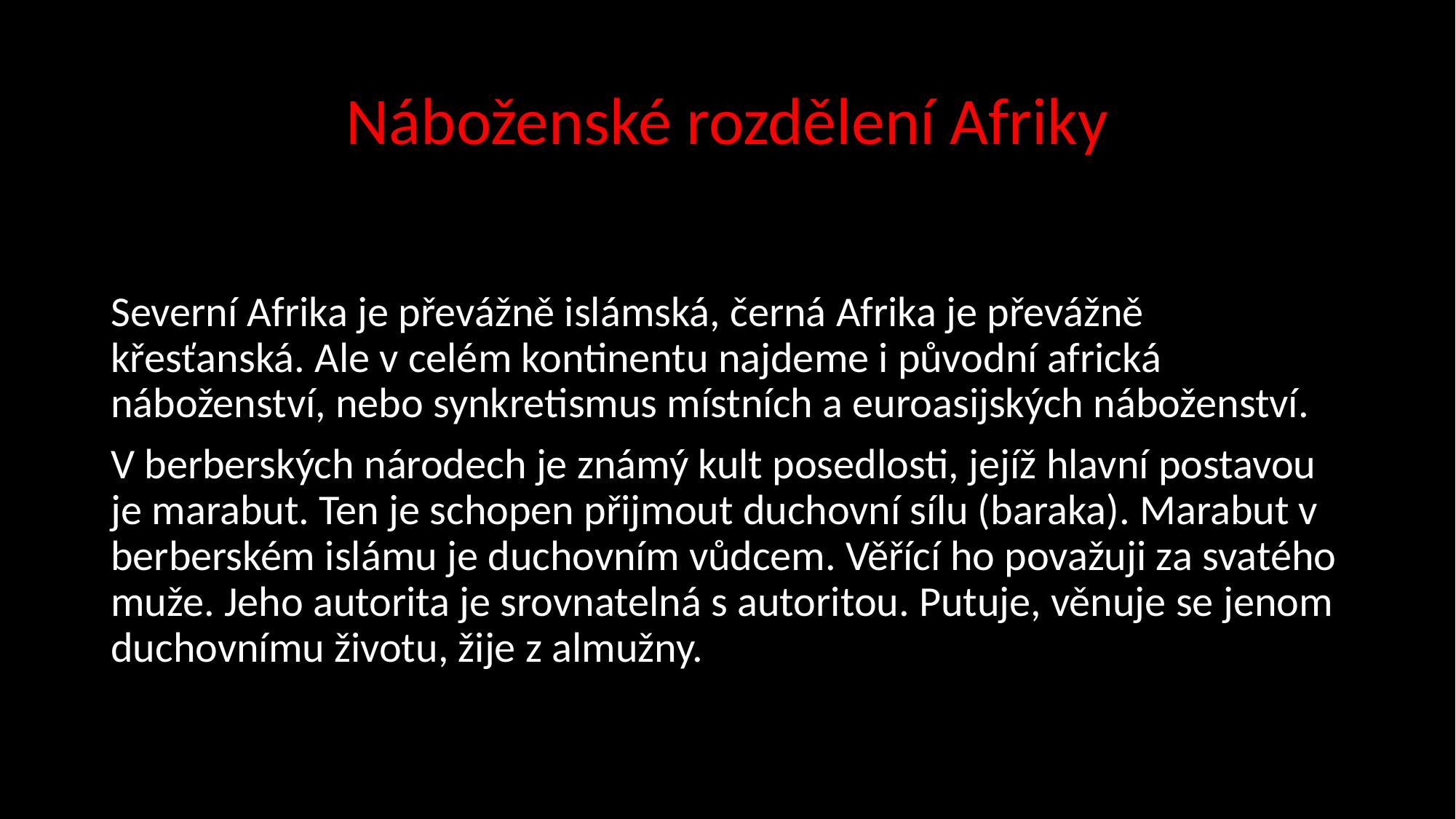

# Náboženské rozdělení Afriky

Severní Afrika je převážně islámská, černá Afrika je převážně křesťanská. Ale v celém kontinentu najdeme i původní africká náboženství, nebo synkretismus místních a euroasijských náboženství.
V berberských národech je známý kult posedlosti, jejíž hlavní postavou je marabut. Ten je schopen přijmout duchovní sílu (baraka). Marabut v berberském islámu je duchovním vůdcem. Věřící ho považuji za svatého muže. Jeho autorita je srovnatelná s autoritou. Putuje, věnuje se jenom duchovnímu životu, žije z almužny.